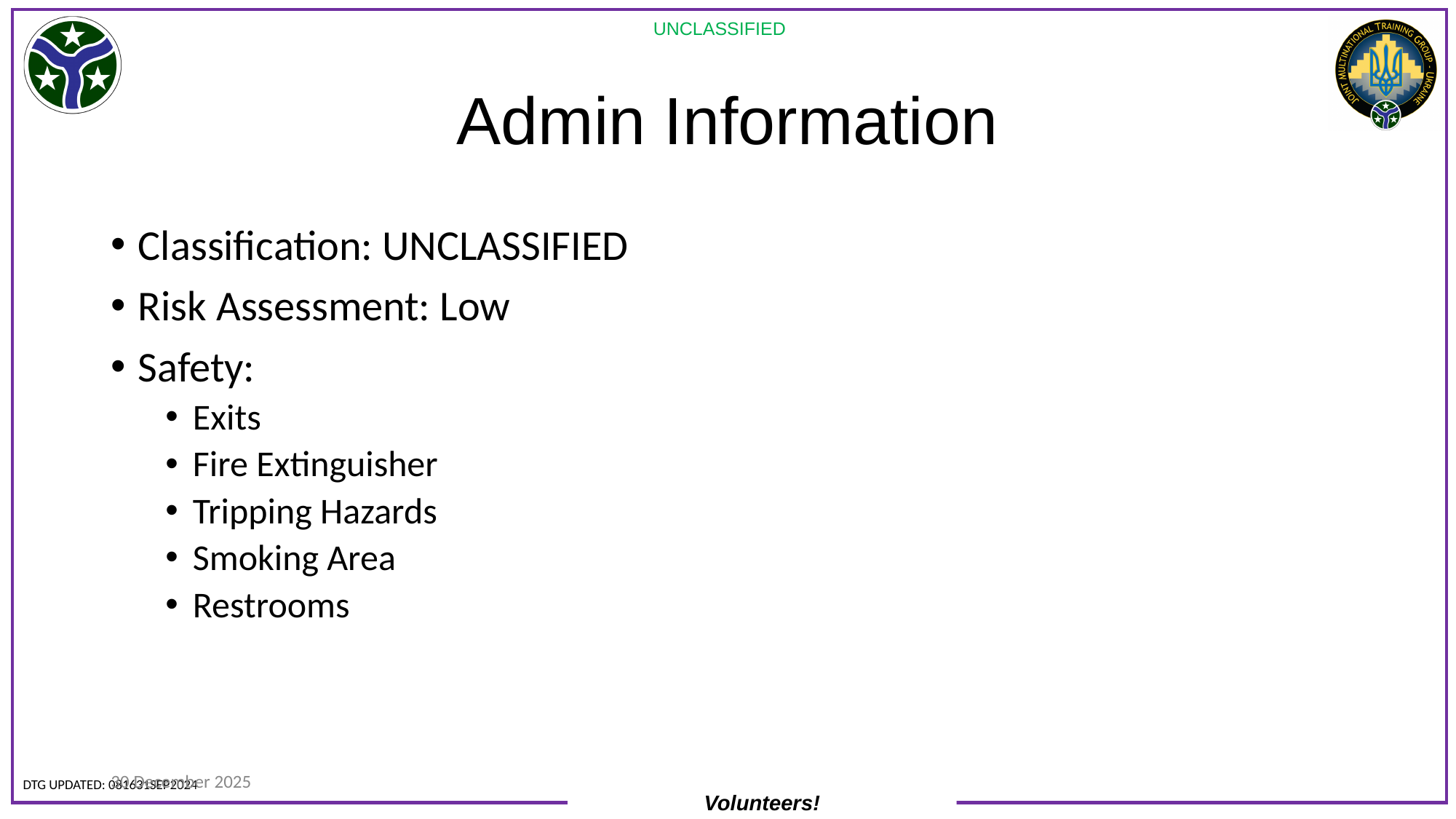

# Admin Information
Classification: UNCLASSIFIED
Risk Assessment: Low
Safety:
Exits
Fire Extinguisher
Tripping Hazards
Smoking Area
Restrooms
30 December 2025